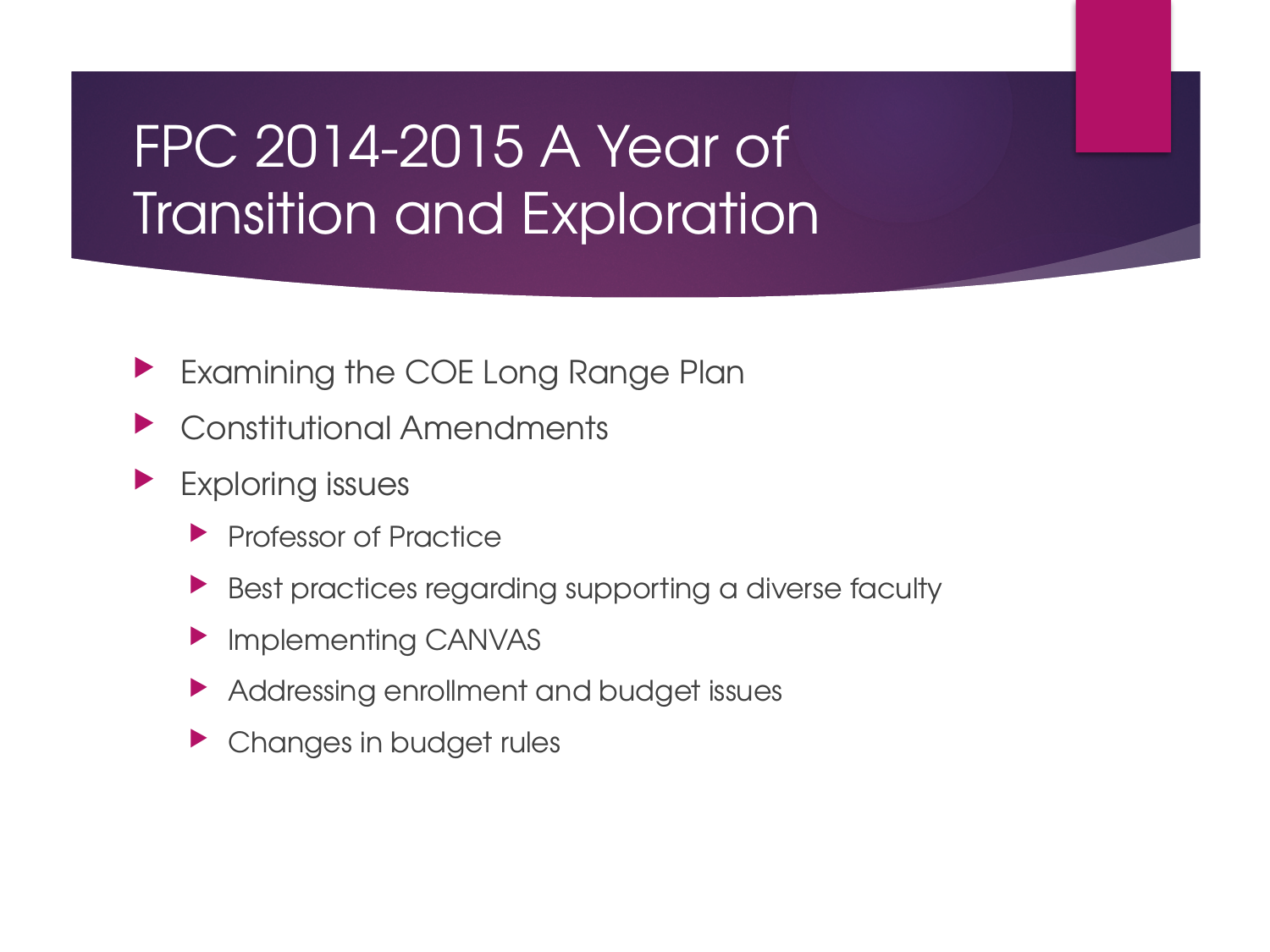

# FPC 2014-2015 A Year of Transition and Exploration
Examining the COE Long Range Plan
Constitutional Amendments
Exploring issues
Professor of Practice
Best practices regarding supporting a diverse faculty
Implementing CANVAS
Addressing enrollment and budget issues
Changes in budget rules